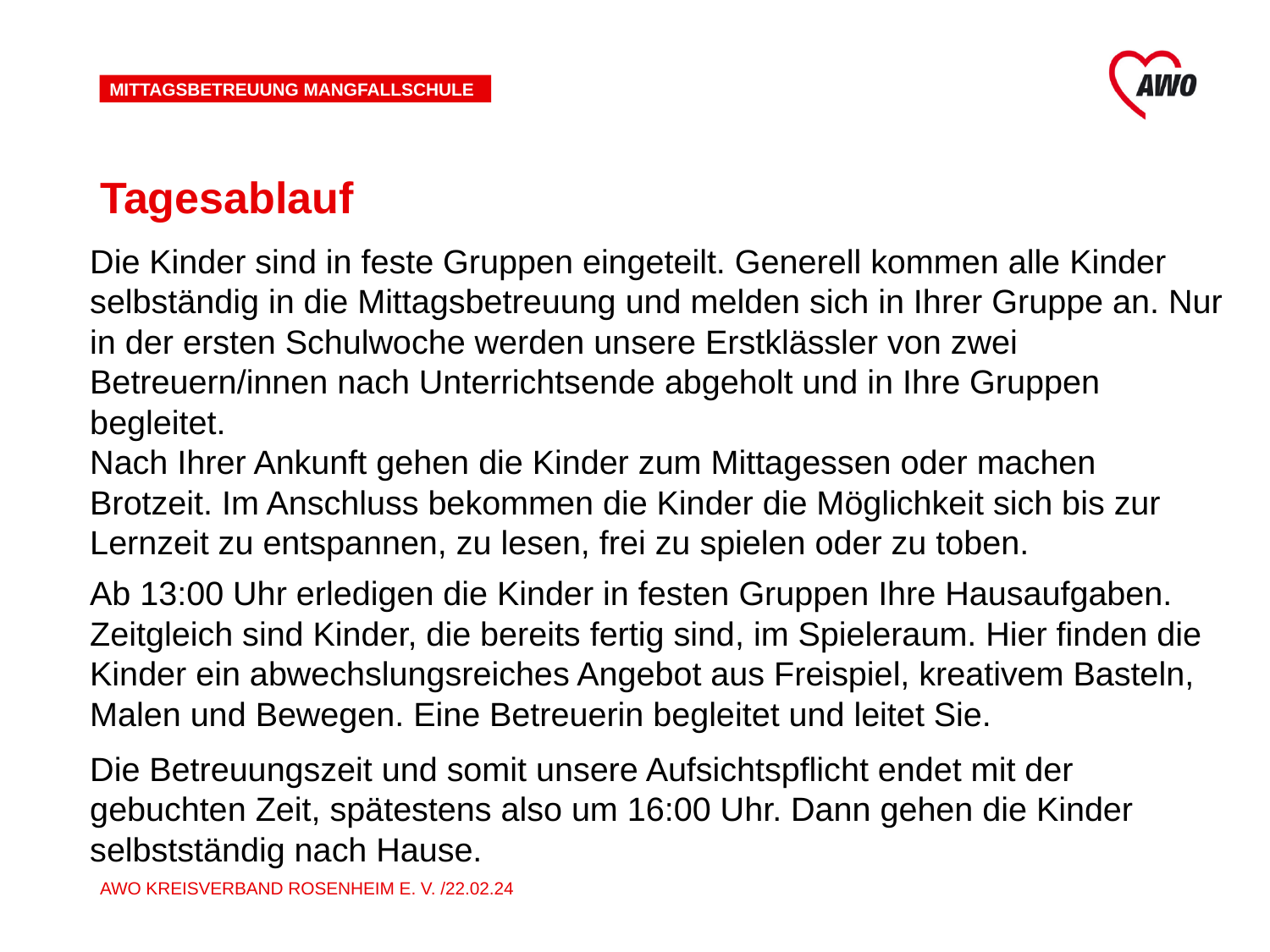

Mittagsbetreuung MangfallschuLe
# Tagesablauf
Die Kinder sind in feste Gruppen eingeteilt. Generell kommen alle Kinder selbständig in die Mittagsbetreuung und melden sich in Ihrer Gruppe an. Nur in der ersten Schulwoche werden unsere Erstklässler von zwei Betreuern/innen nach Unterrichtsende abgeholt und in Ihre Gruppen begleitet.
Nach Ihrer Ankunft gehen die Kinder zum Mittagessen oder machen Brotzeit. Im Anschluss bekommen die Kinder die Möglichkeit sich bis zur Lernzeit zu entspannen, zu lesen, frei zu spielen oder zu toben.

Ab 13:00 Uhr erledigen die Kinder in festen Gruppen Ihre Hausaufgaben. Zeitgleich sind Kinder, die bereits fertig sind, im Spieleraum. Hier finden die Kinder ein abwechslungsreiches Angebot aus Freispiel, kreativem Basteln, Malen und Bewegen. Eine Betreuerin begleitet und leitet Sie.

Die Betreuungszeit und somit unsere Aufsichtspflicht endet mit der gebuchten Zeit, spätestens also um 16:00 Uhr. Dann gehen die Kinder selbstständig nach Hause.
AWO Kreisverband Rosenheim e. V. /22.02.24